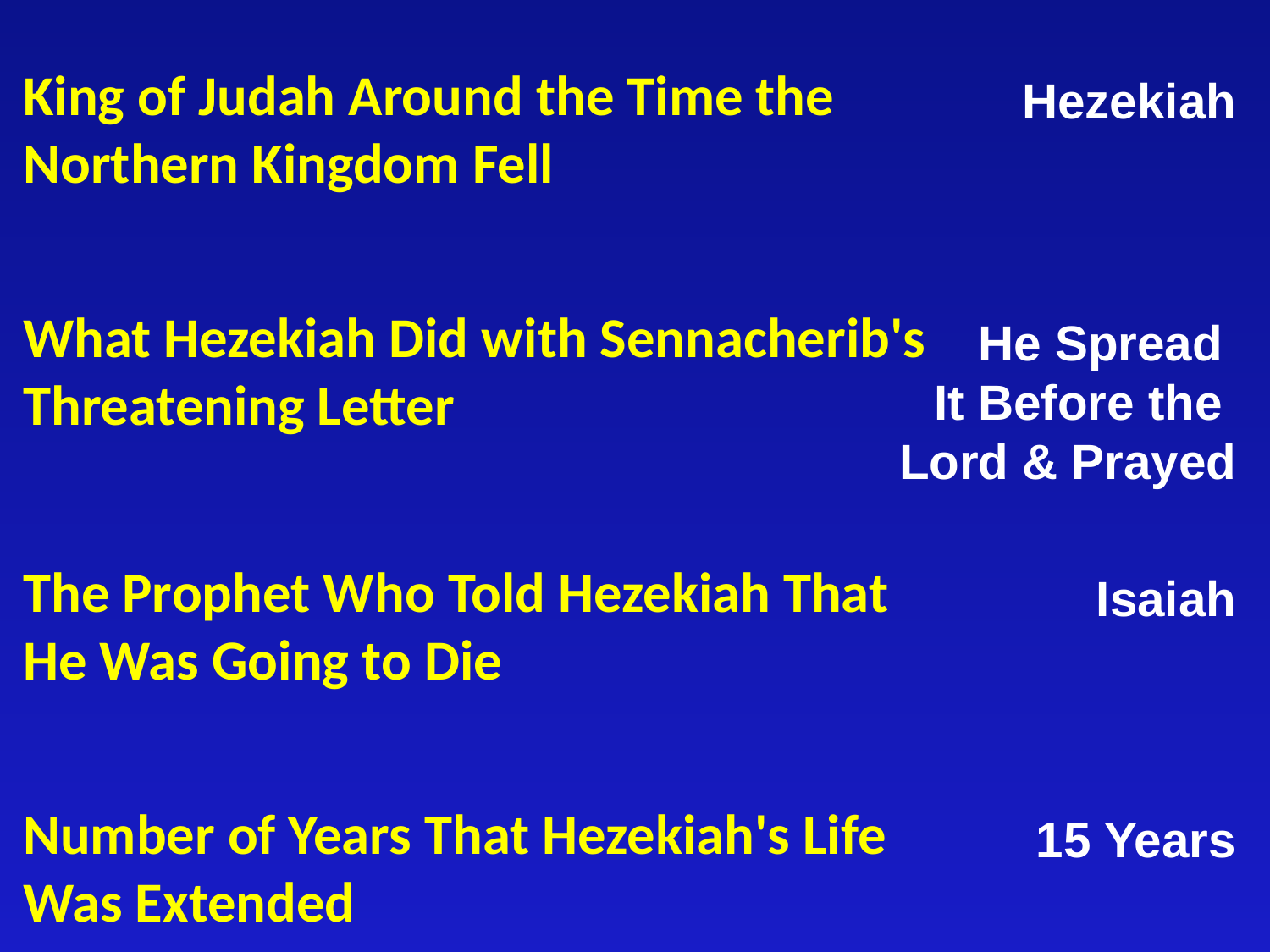

King of Judah Around the Time the Northern Kingdom Fell
Hezekiah
What Hezekiah Did with Sennacherib's Threatening Letter
He Spread
It Before the
Lord & Prayed
The Prophet Who Told Hezekiah That He Was Going to Die
Isaiah
Number of Years That Hezekiah's Life Was Extended
15 Years